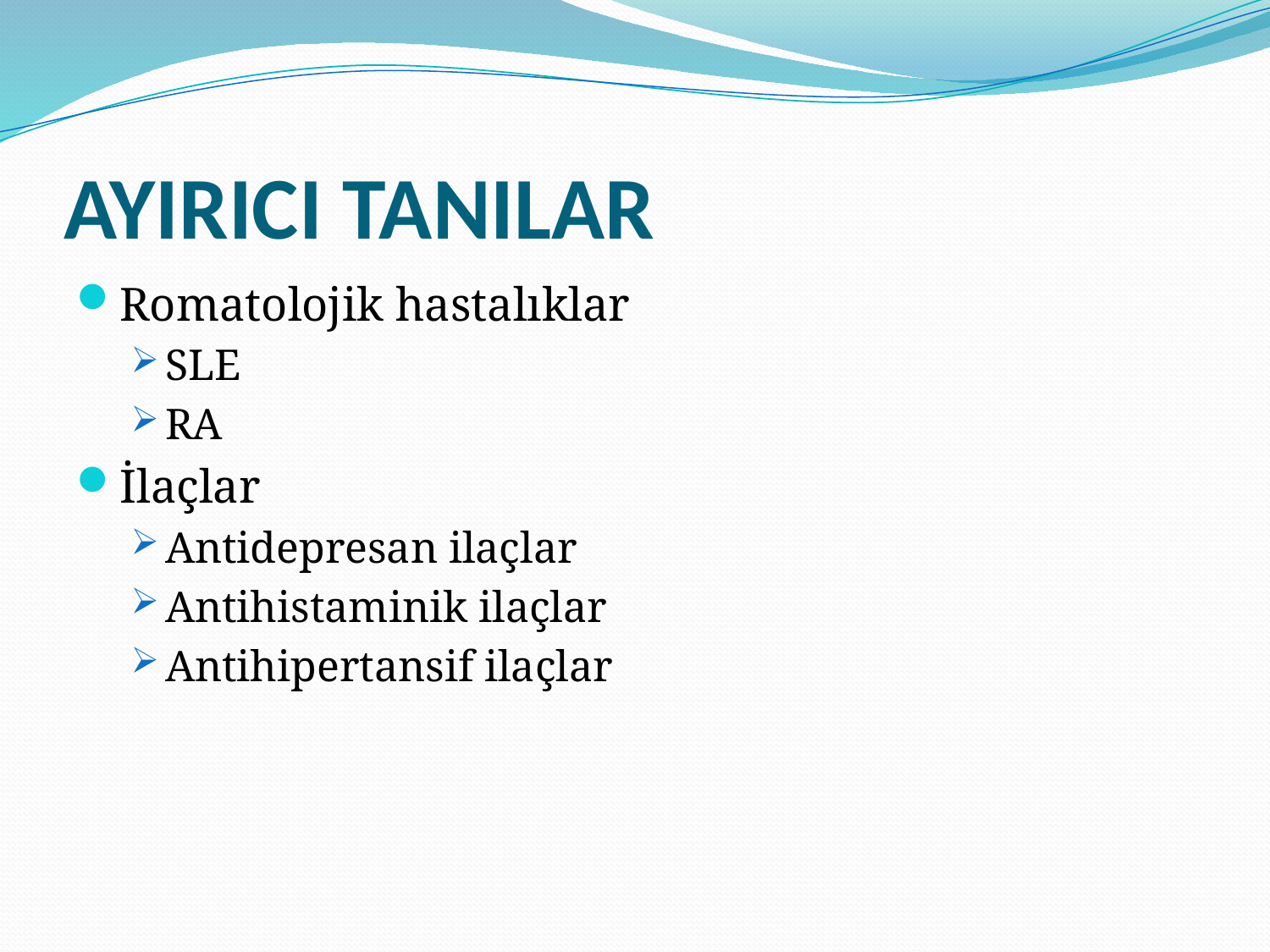

# AYIRICI TANILAR
Romatolojik hastalıklar
SLE
RA
İlaçlar
Antidepresan ilaçlar
Antihistaminik ilaçlar
Antihipertansif ilaçlar